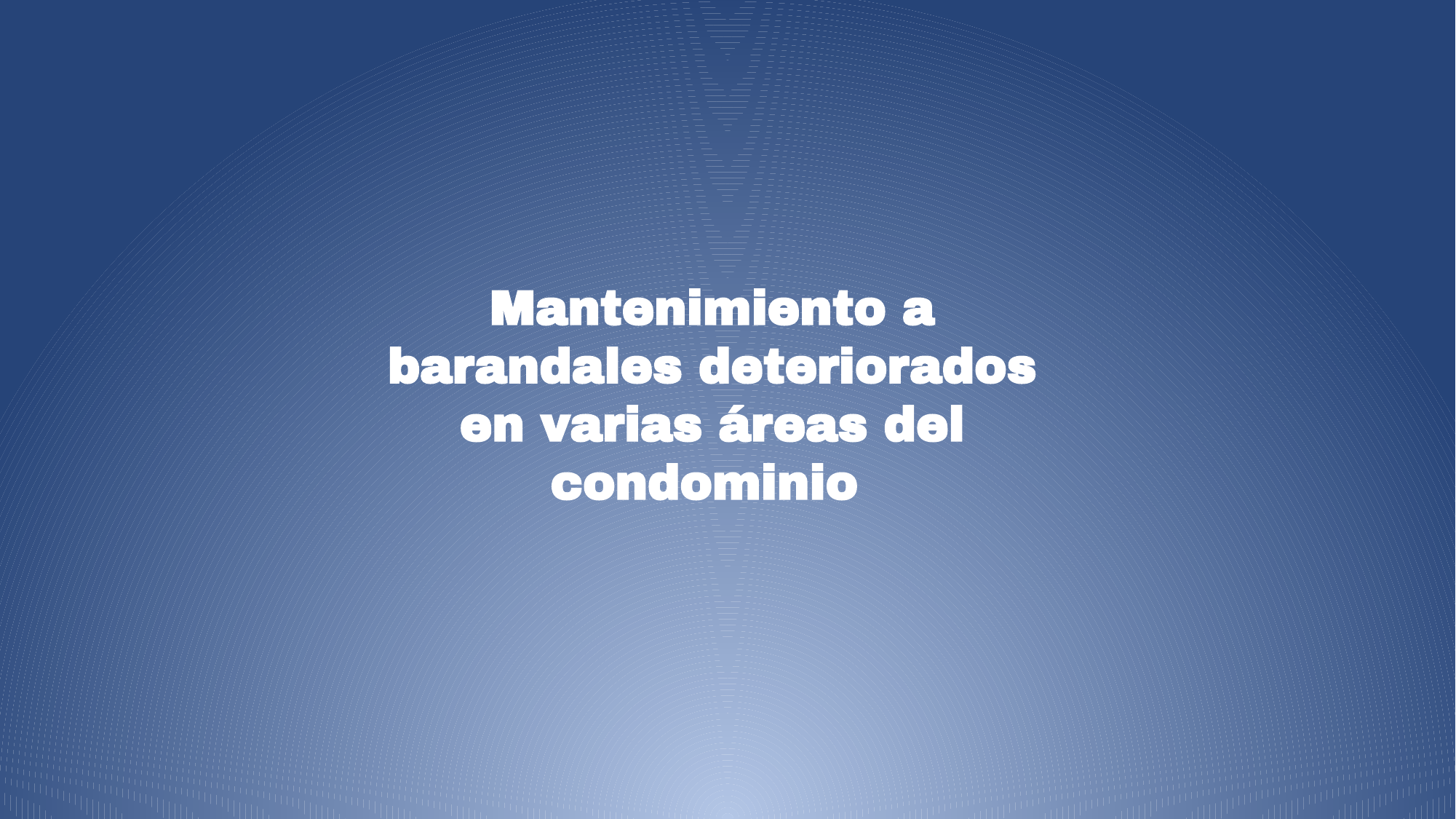

Mantenimiento a barandales deteriorados en varias áreas del condominio